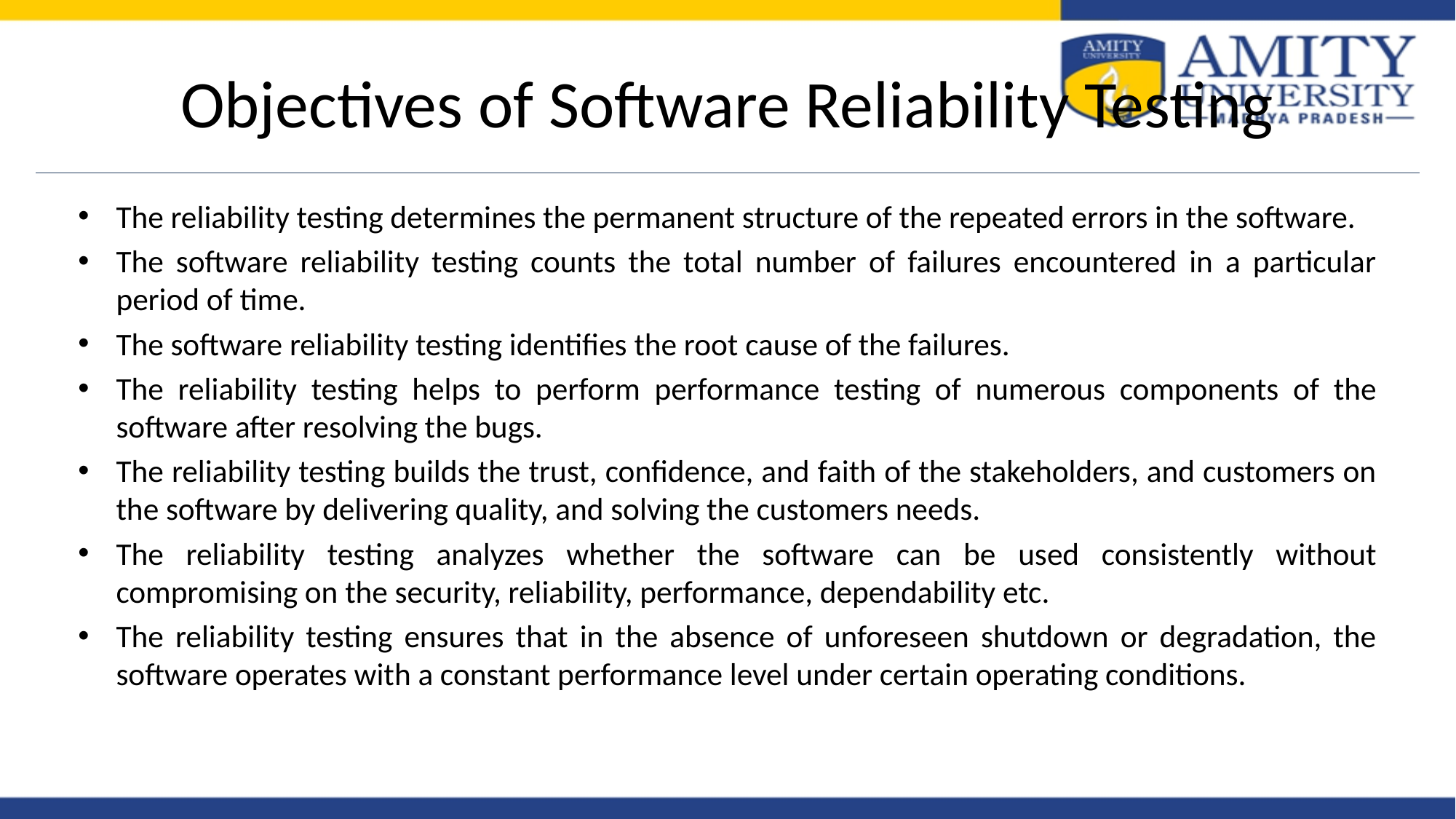

# Objectives of Software Reliability Testing
The reliability testing determines the permanent structure of the repeated errors in the software.
The software reliability testing counts the total number of failures encountered in a particular period of time.
The software reliability testing identifies the root cause of the failures.
The reliability testing helps to perform performance testing of numerous components of the software after resolving the bugs.
The reliability testing builds the trust, confidence, and faith of the stakeholders, and customers on the software by delivering quality, and solving the customers needs.
The reliability testing analyzes whether the software can be used consistently without compromising on the security, reliability, performance, dependability etc.
The reliability testing ensures that in the absence of unforeseen shutdown or degradation, the software operates with a constant performance level under certain operating conditions.